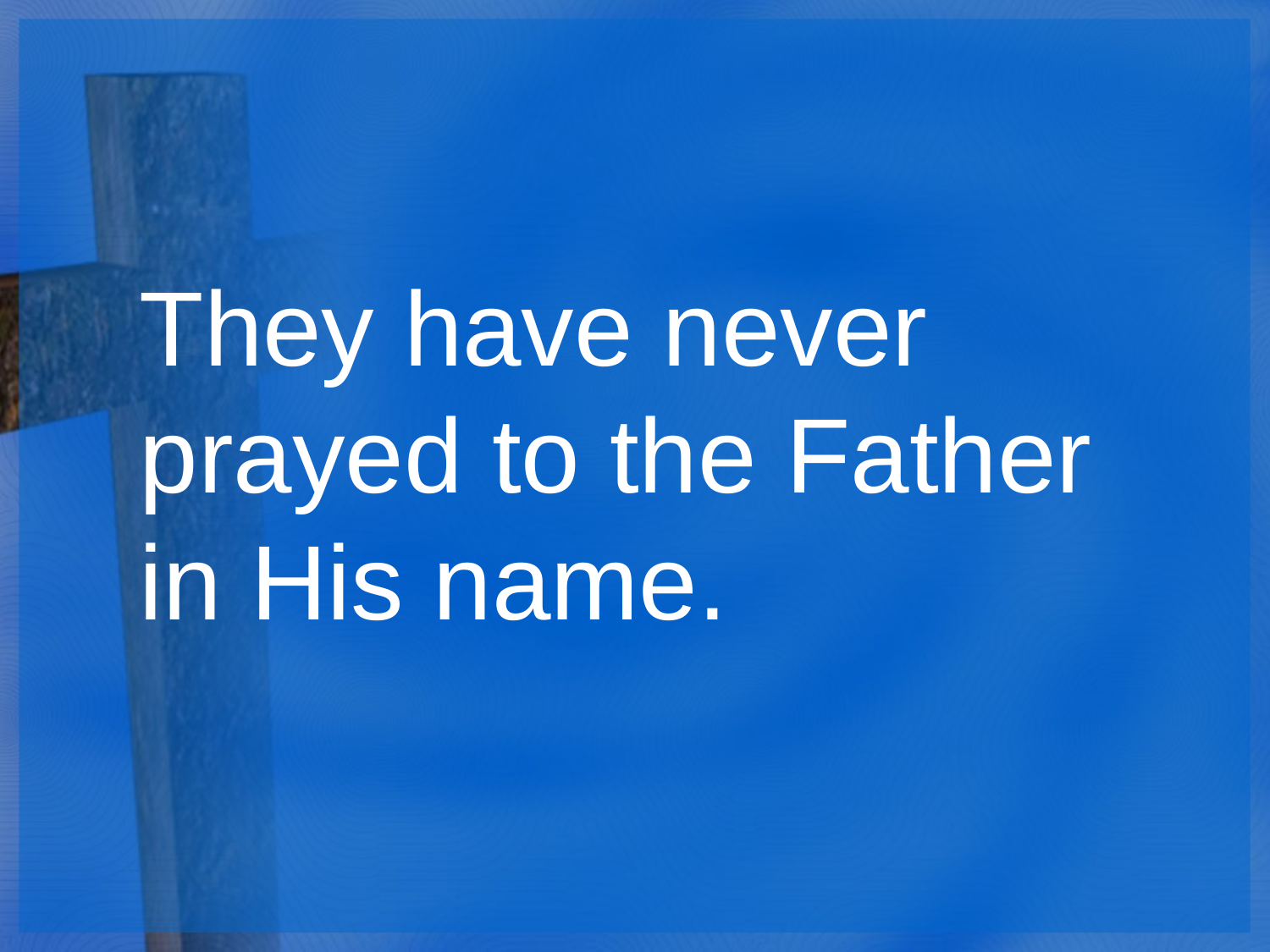

They have never prayed to the Father in His name.